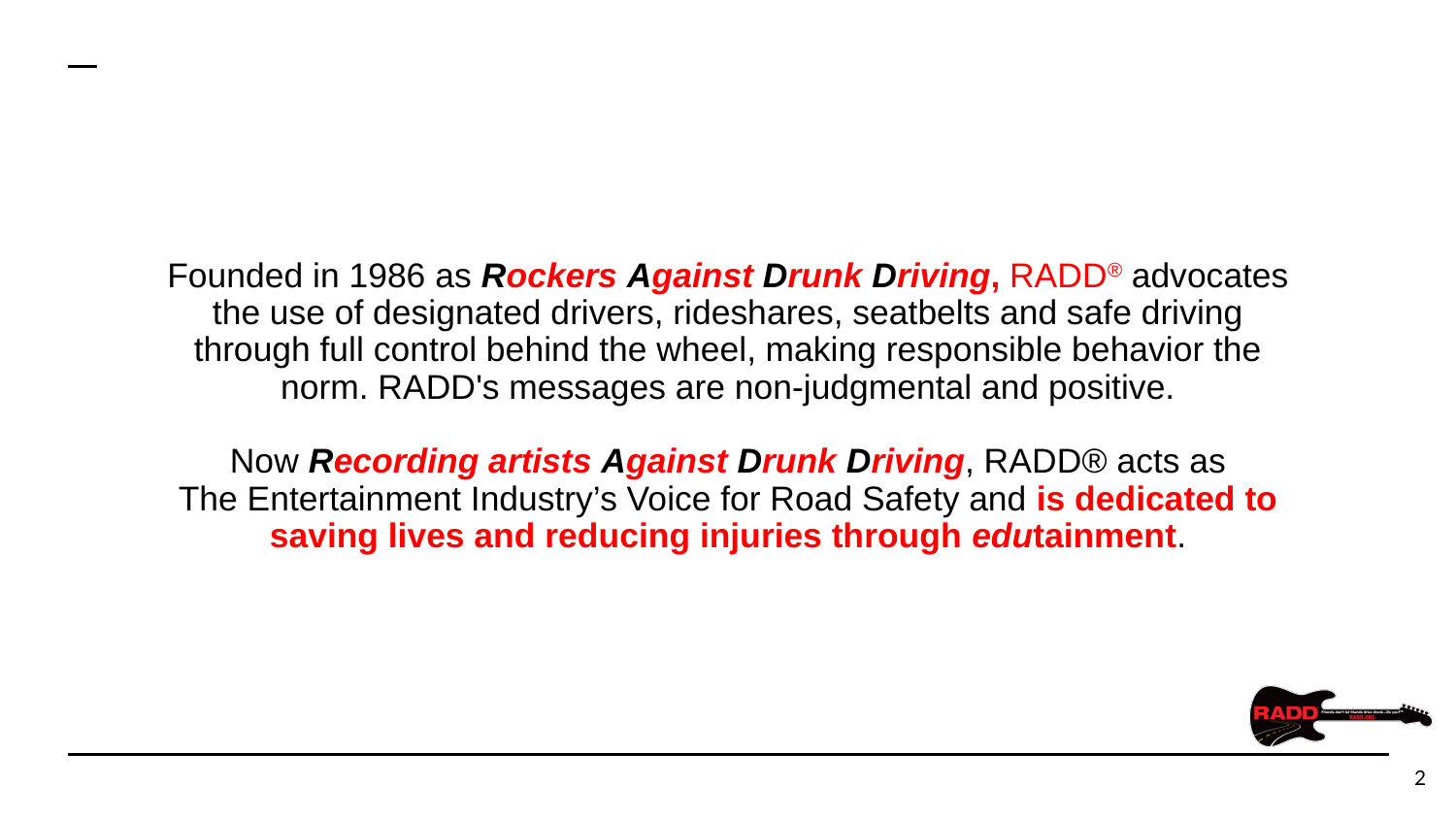

Founded in 1986 as Rockers Against Drunk Driving, RADD® advocates the use of designated drivers, rideshares, seatbelts and safe driving through full control behind the wheel, making responsible behavior the norm. RADD's messages are non-judgmental and positive.

Now Recording artists Against Drunk Driving, RADD® acts as
The Entertainment Industry’s Voice for Road Safety and is dedicated to saving lives and reducing injuries through edutainment.
2